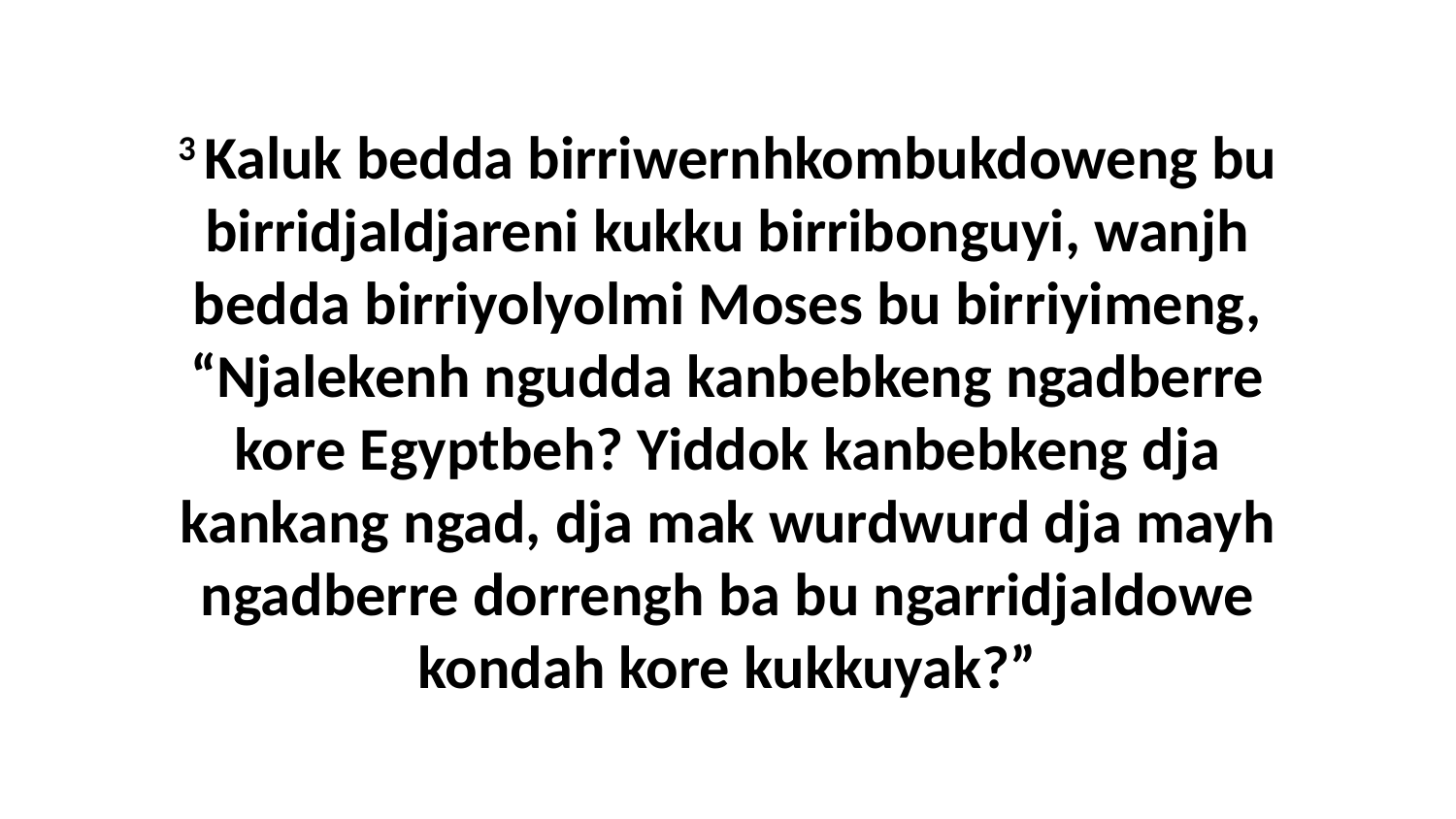

3 Kaluk bedda birriwernhkombukdoweng bu birridjaldjareni kukku birribonguyi, wanjh bedda birriyolyolmi Moses bu birriyimeng, “Njalekenh ngudda kanbebkeng ngadberre kore Egyptbeh? Yiddok kanbebkeng dja kankang ngad, dja mak wurdwurd dja mayh ngadberre dorrengh ba bu ngarridjaldowe kondah kore kukkuyak?”